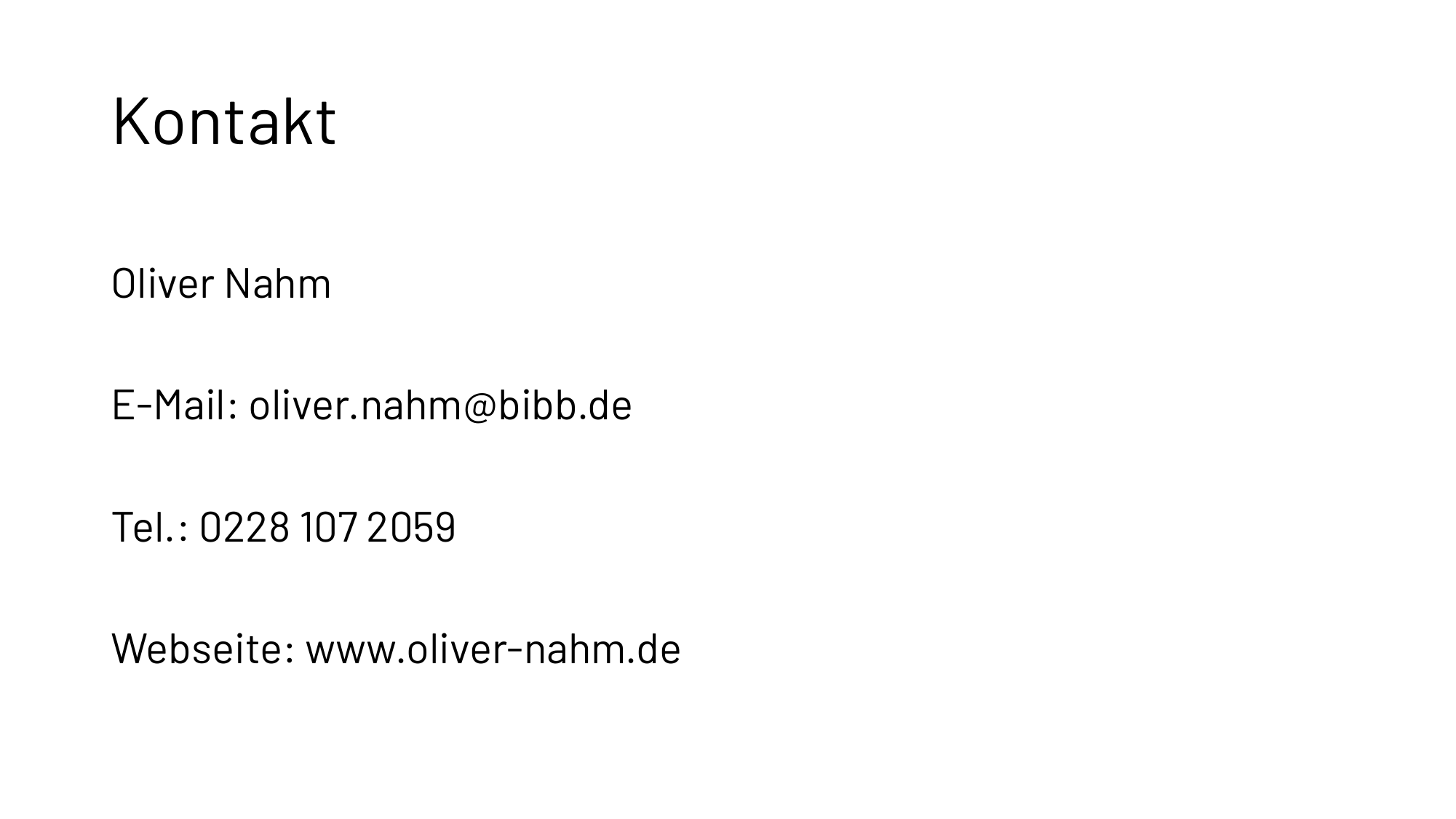

# Kontakt
Oliver Nahm

E-Mail: oliver.nahm@bibb.de

Tel.: 0228 107 2059

Webseite: www.oliver-nahm.de